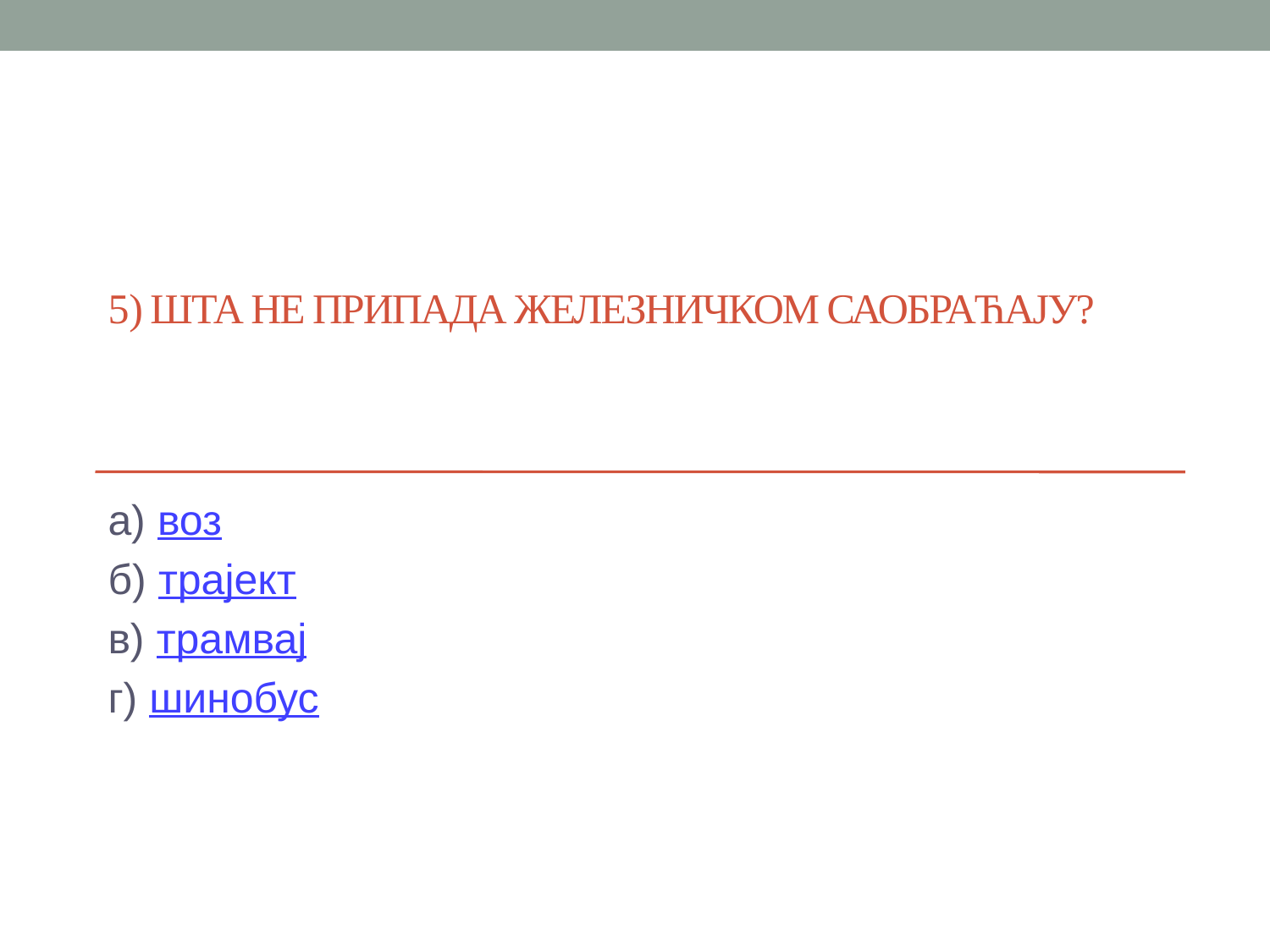

# 5) Шта не припада железничком саобраћају?
а) воз
б) трајект
в) трамвај
г) шинобус